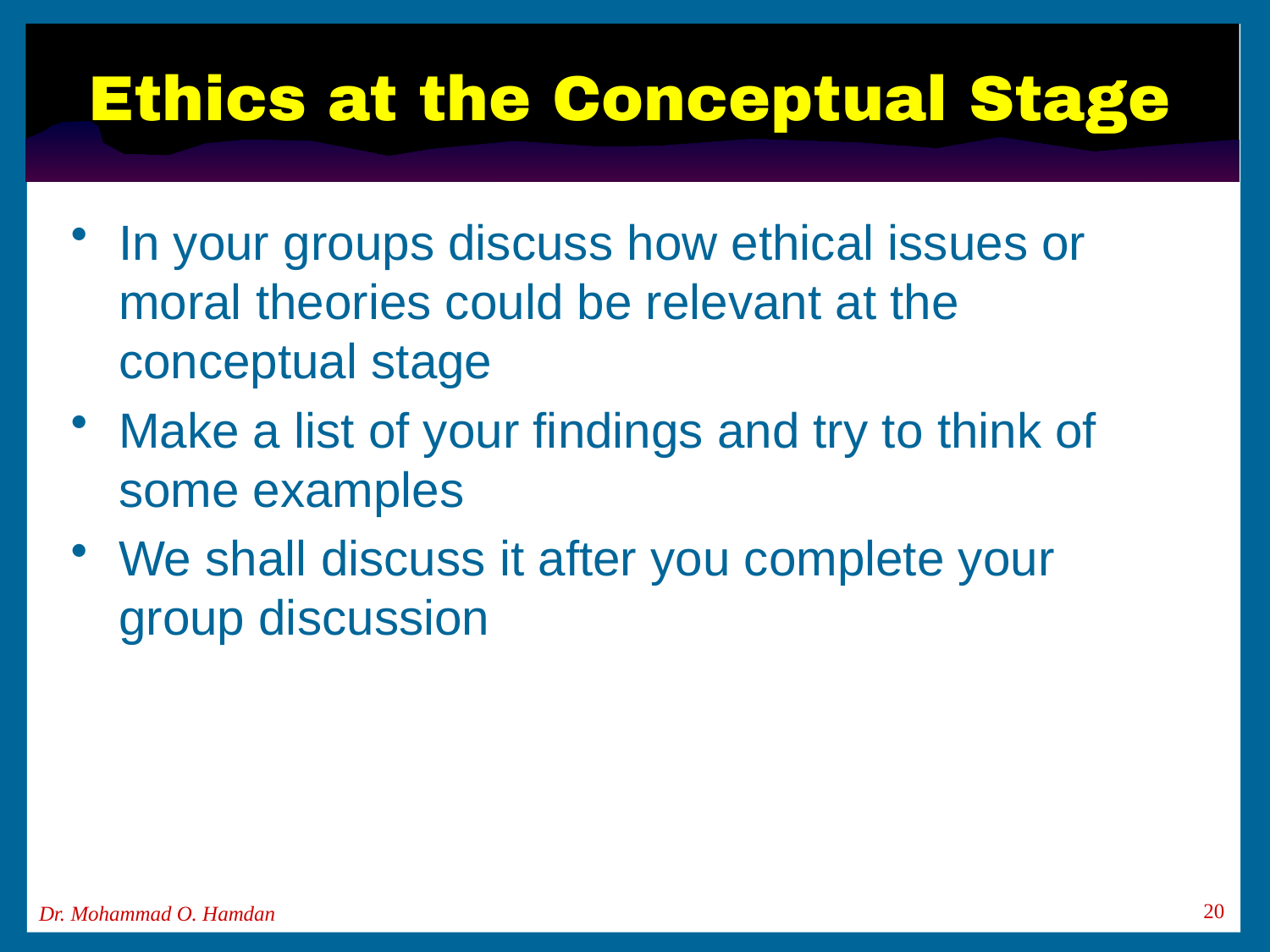

# Ethics at the Conceptual Stage
In your groups discuss how ethical issues or moral theories could be relevant at the conceptual stage
Make a list of your findings and try to think of some examples
We shall discuss it after you complete your group discussion
Dr. Mohammad O. Hamdan
20